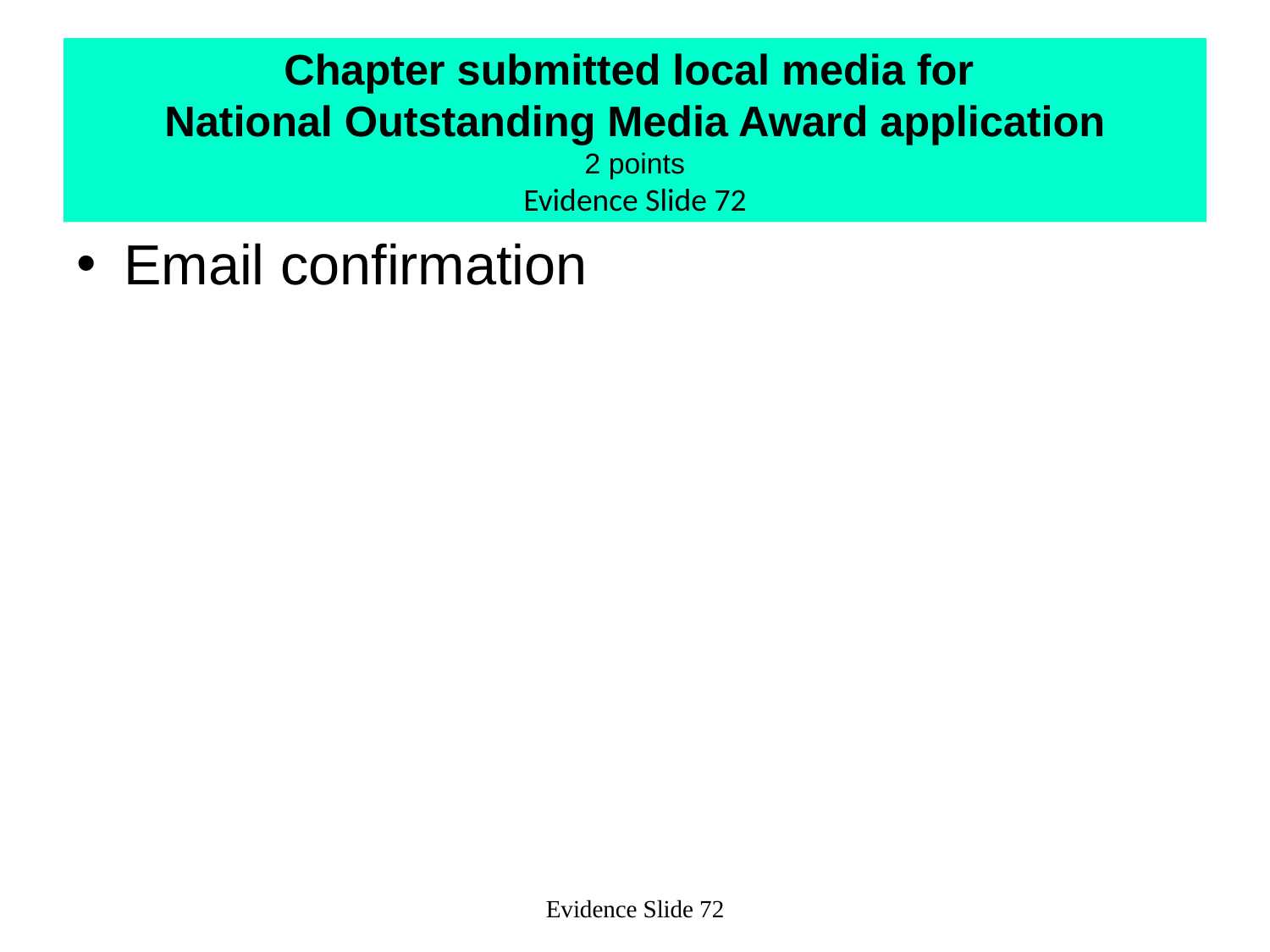

# Chapter submitted local media for National Outstanding Media Award application 2 points Evidence Slide 72
Email confirmation
Evidence Slide 72